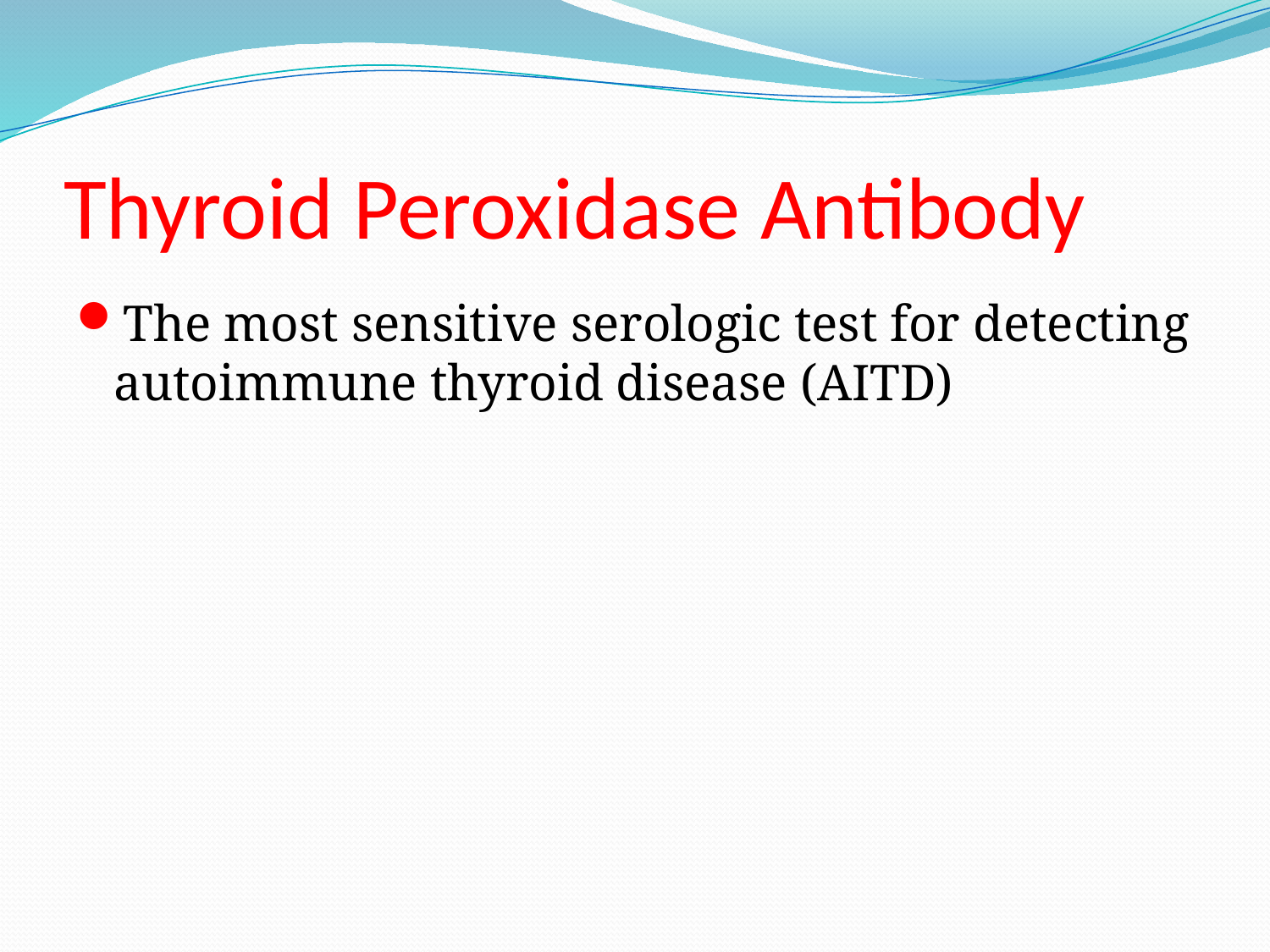

# Thyroid Peroxidase Antibody
The most sensitive serologic test for detecting autoimmune thyroid disease (AITD)